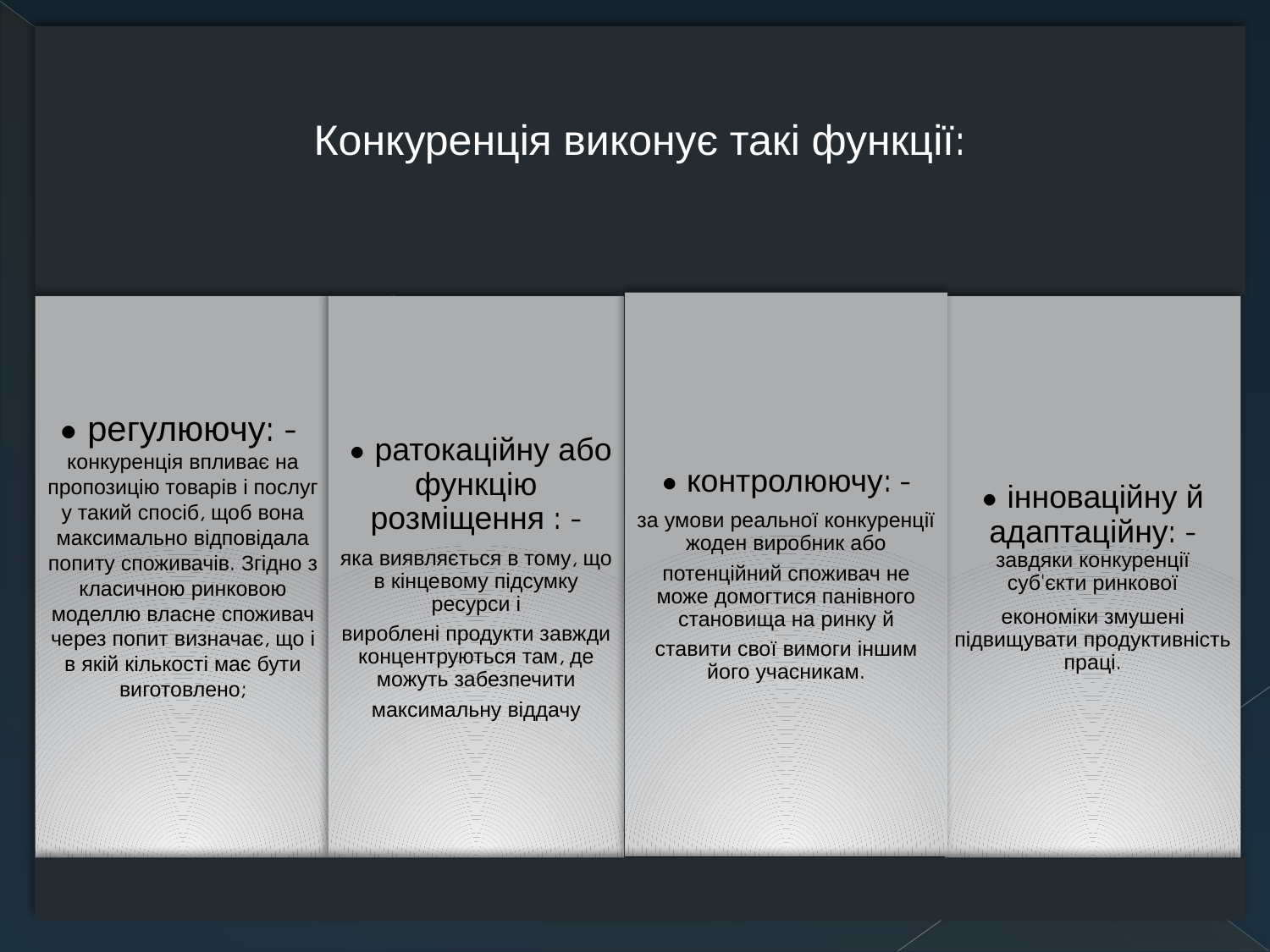

Конкуренція виконує такі функції:

• регулюючу: -
конкуренція впливає на пропозицію товарів і послуг у такий спосіб, щоб вона максимально відповідала попиту споживачів. Згідно з класичною ринковою моделлю власне споживач через попит визначає, що і в якій кількості має бути виготовлено;

 • ратокаційну або функцію розміщення : -
яка виявляється в тому, що в кінцевому підсумку ресурси і
вироблені продукти завжди концентруються там, де можуть забезпечити
максимальну віддачу
• інноваційну й адаптаційну: - завдяки конкуренції суб'єкти ринкової
економіки змушені підвищувати продуктивність праці.
• контролюючу: -
за умови реальної конкуренції жоден виробник або
потенційний споживач не може домогтися панівного становища на ринку й
ставити свої вимоги іншим його учасникам.